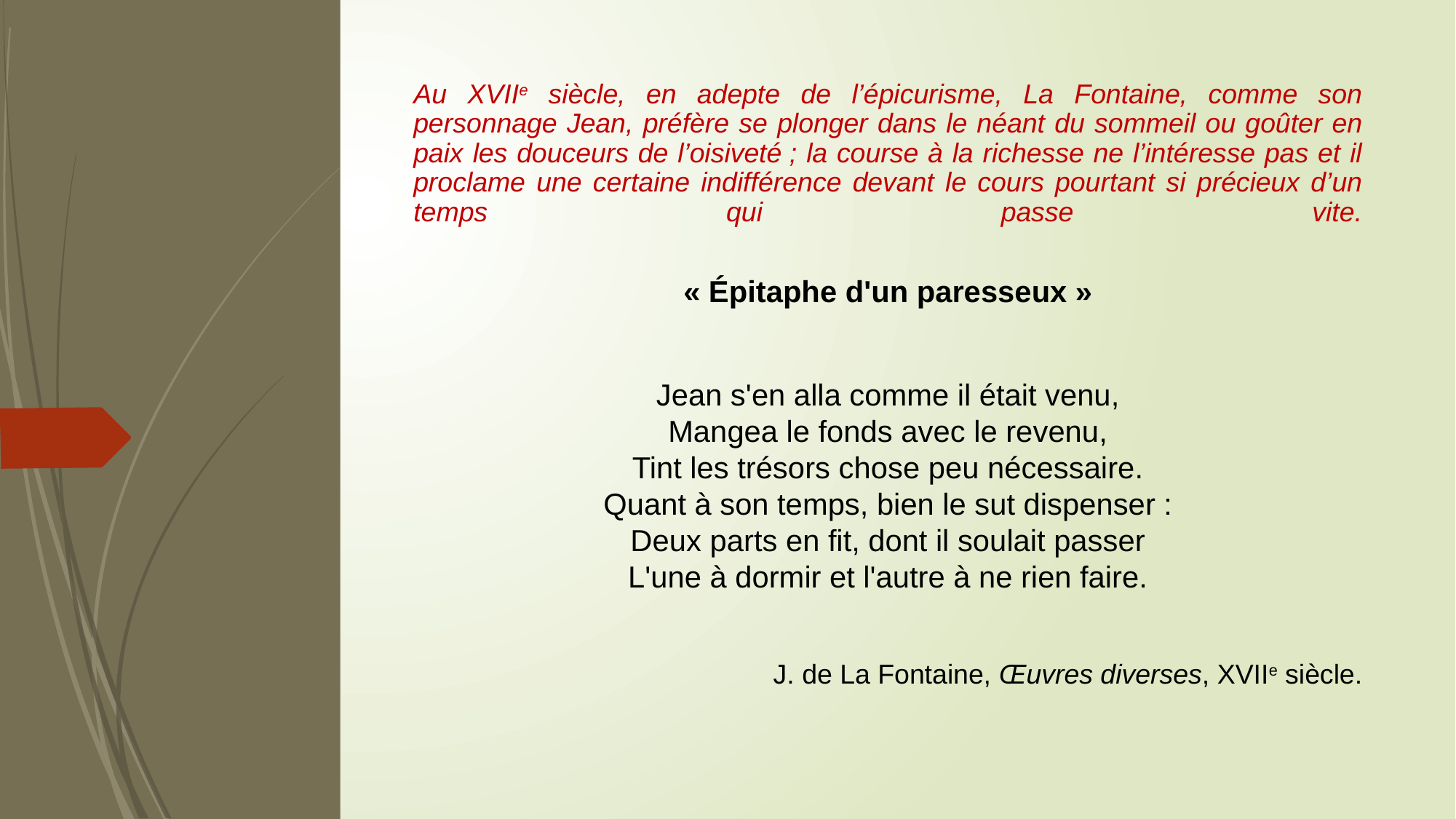

# Au XVIIe siècle, en adepte de l’épicurisme, La Fontaine, comme son personnage Jean, préfère se plonger dans le néant du sommeil ou goûter en paix les douceurs de l’oisiveté ; la course à la richesse ne l’intéresse pas et il proclame une certaine indifférence devant le cours pourtant si précieux d’un temps qui passe vite.
« Épitaphe d'un paresseux »

Jean s'en alla comme il était venu,
Mangea le fonds avec le revenu,
Tint les trésors chose peu nécessaire.
Quant à son temps, bien le sut dispenser :
Deux parts en fit, dont il soulait passer
L'une à dormir et l'autre à ne rien faire.

J. de La Fontaine, Œuvres diverses, XVIIe siècle.